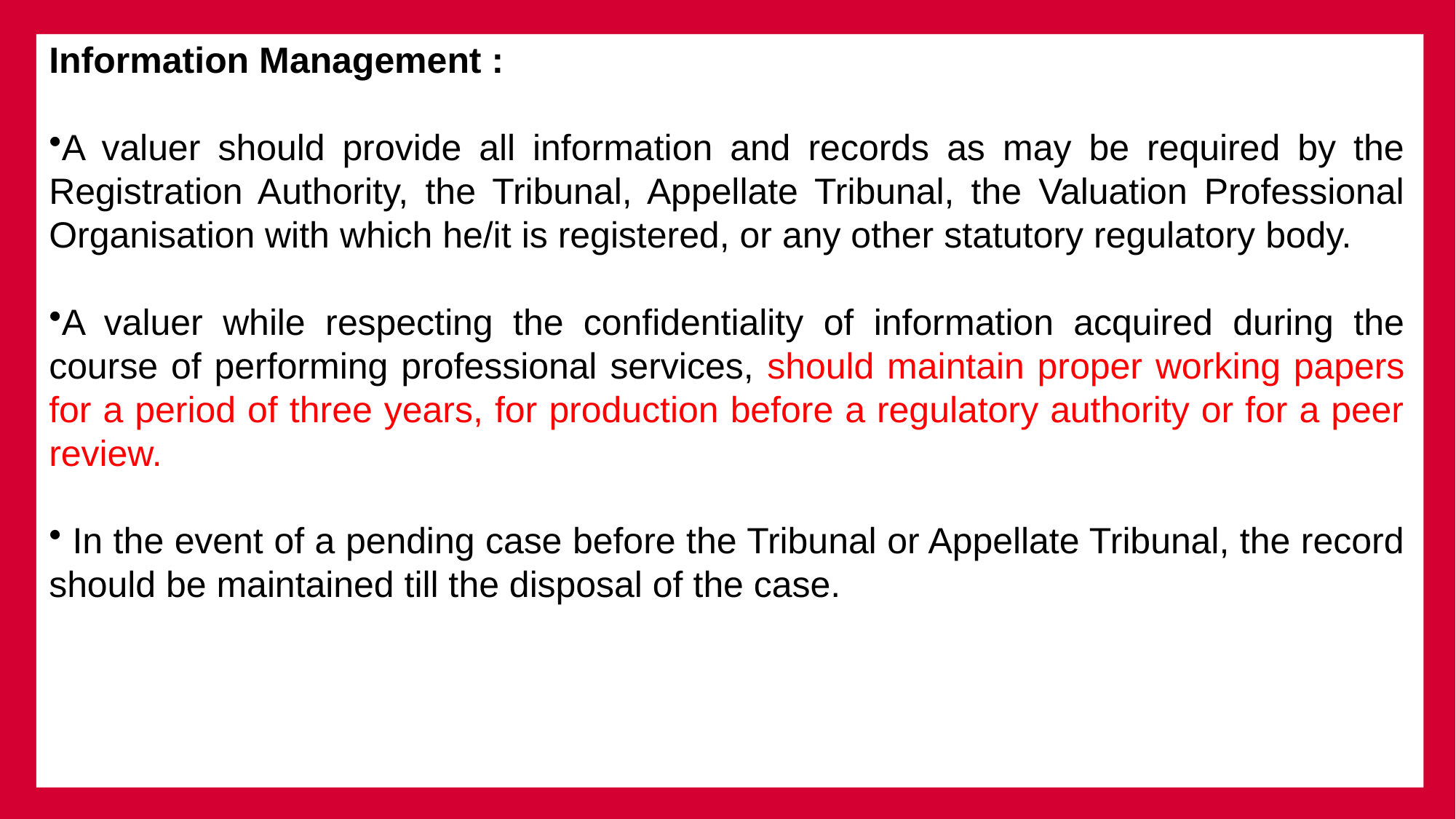

Information Management :

A valuer should provide all information and records as may be required by the Registration Authority, the Tribunal, Appellate Tribunal, the Valuation Professional Organisation with which he/it is registered, or any other statutory regulatory body.

A valuer while respecting the confidentiality of information acquired during the course of performing professional services, should maintain proper working papers for a period of three years, for production before a regulatory authority or for a peer review.

 In the event of a pending case before the Tribunal or Appellate Tribunal, the record should be maintained till the disposal of the case.